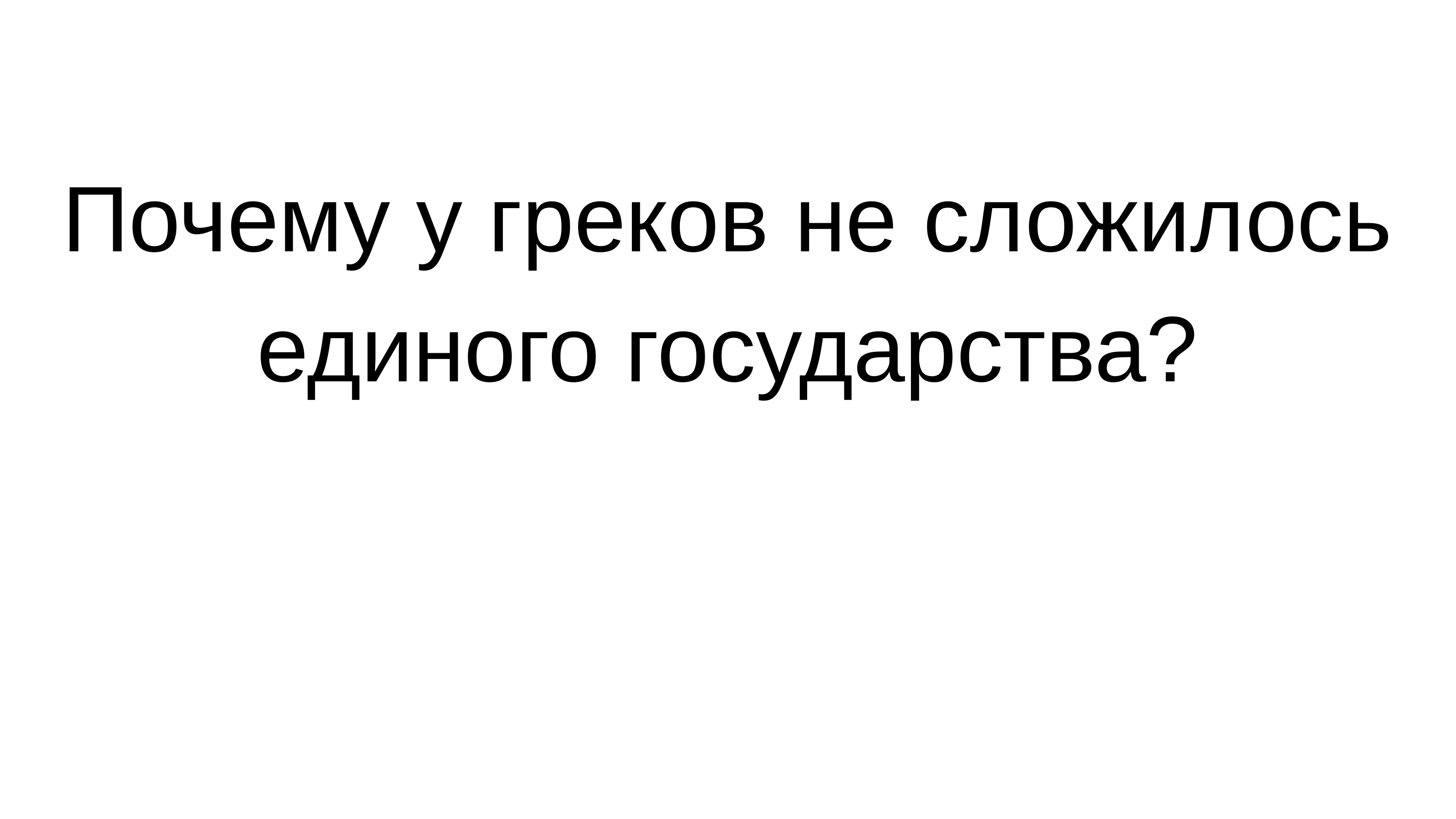

Почему у греков не сложилось единого государства?